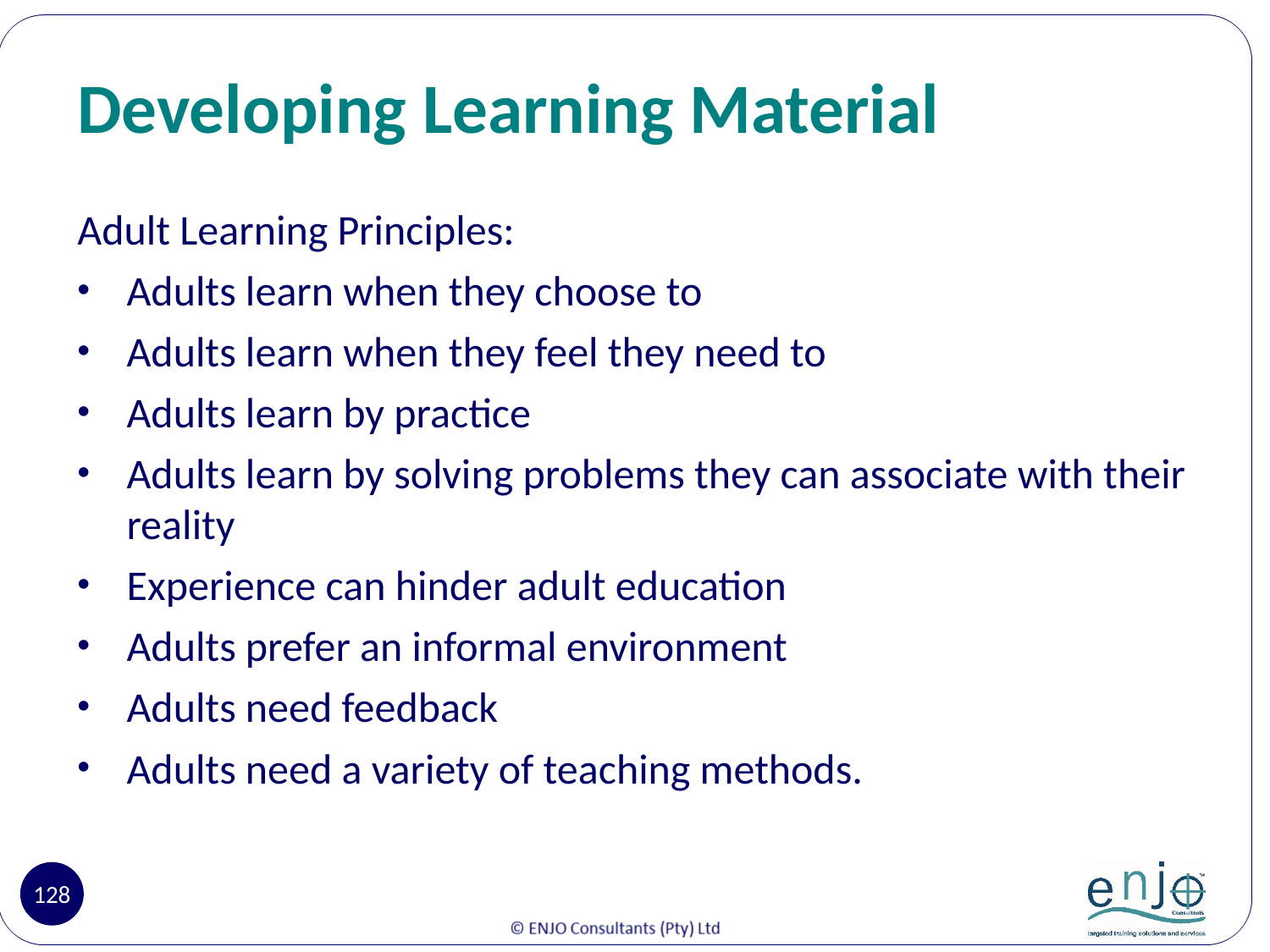

# Developing Learning Material
Adult Learning Principles:
Adults learn when they choose to
Adults learn when they feel they need to
Adults learn by practice
Adults learn by solving problems they can associate with their reality
Experience can hinder adult education
Adults prefer an informal environment
Adults need feedback
Adults need a variety of teaching methods.

128